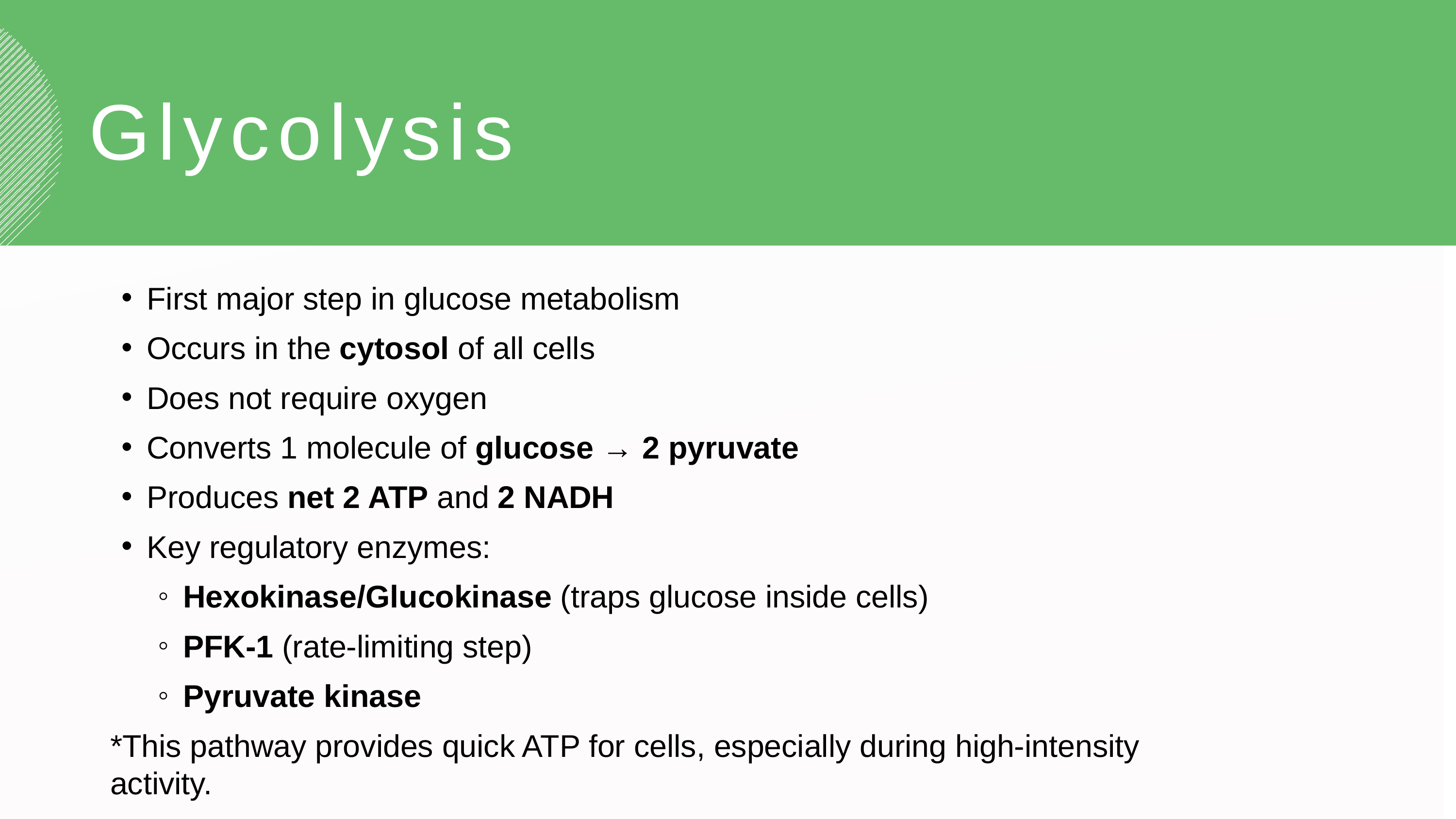

Glycolysis
First major step in glucose metabolism
Occurs in the cytosol of all cells
Does not require oxygen
Converts 1 molecule of glucose → 2 pyruvate
Produces net 2 ATP and 2 NADH
Key regulatory enzymes:
Hexokinase/Glucokinase (traps glucose inside cells)
PFK-1 (rate-limiting step)
Pyruvate kinase
*This pathway provides quick ATP for cells, especially during high-intensity activity.
5